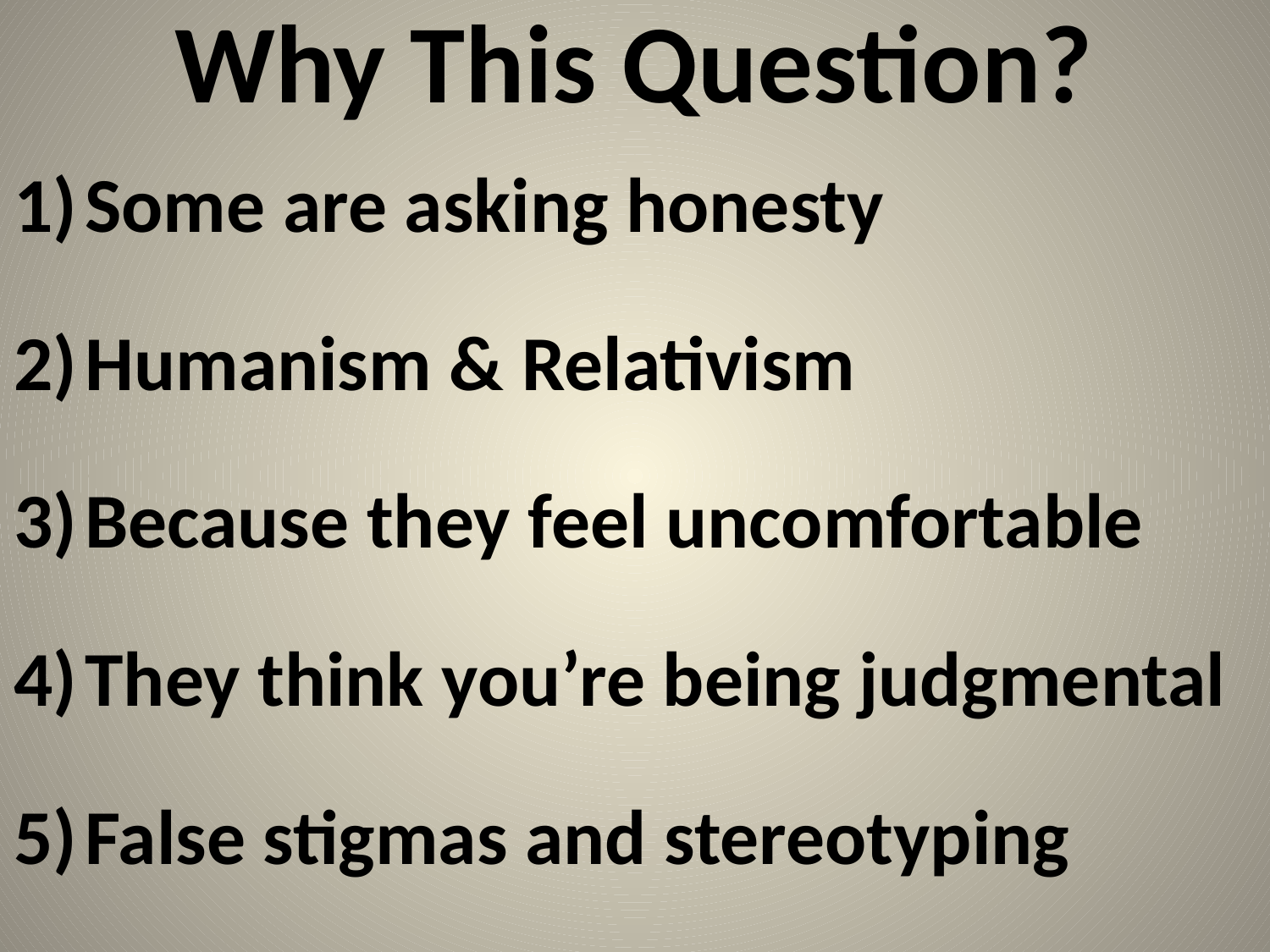

# Why This Question?
Some are asking honesty

Humanism & Relativism

Because they feel uncomfortable

They think you’re being judgmental

False stigmas and stereotyping